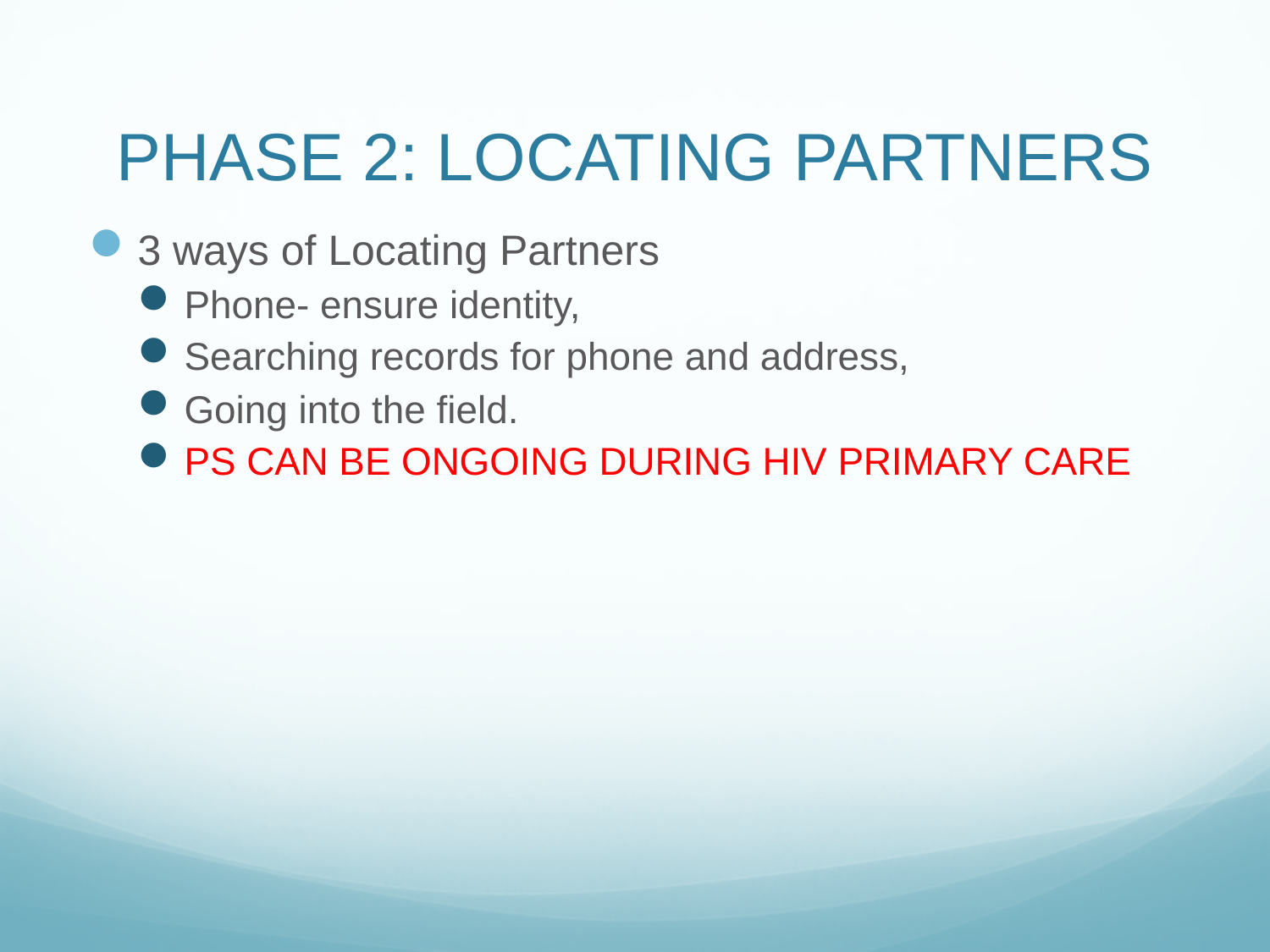

# PHASE 2: LOCATING PARTNERS
3 ways of Locating Partners
Phone- ensure identity,
Searching records for phone and address,
Going into the field.
PS CAN BE ONGOING DURING HIV PRIMARY CARE